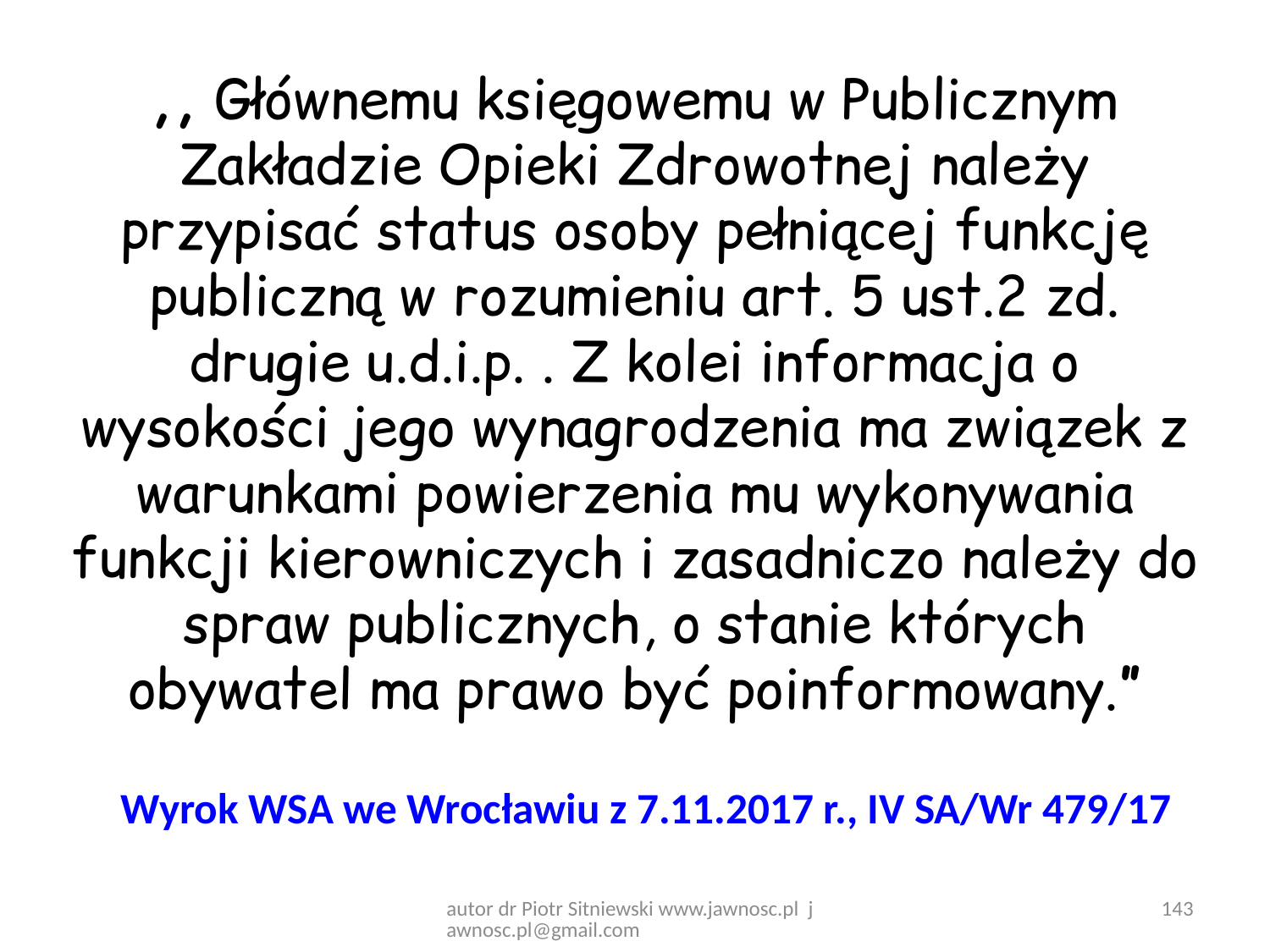

,, Głównemu księgowemu w Publicznym Zakładzie Opieki Zdrowotnej należy przypisać status osoby pełniącej funkcję publiczną w rozumieniu art. 5 ust.2 zd. drugie u.d.i.p. . Z kolei informacja o wysokości jego wynagrodzenia ma związek z warunkami powierzenia mu wykonywania funkcji kierowniczych i zasadniczo należy do spraw publicznych, o stanie których obywatel ma prawo być poinformowany.”
# Wyrok WSA we Wrocławiu z 7.11.2017 r., IV SA/Wr 479/17
autor dr Piotr Sitniewski www.jawnosc.pl  jawnosc.pl@gmail.com
143